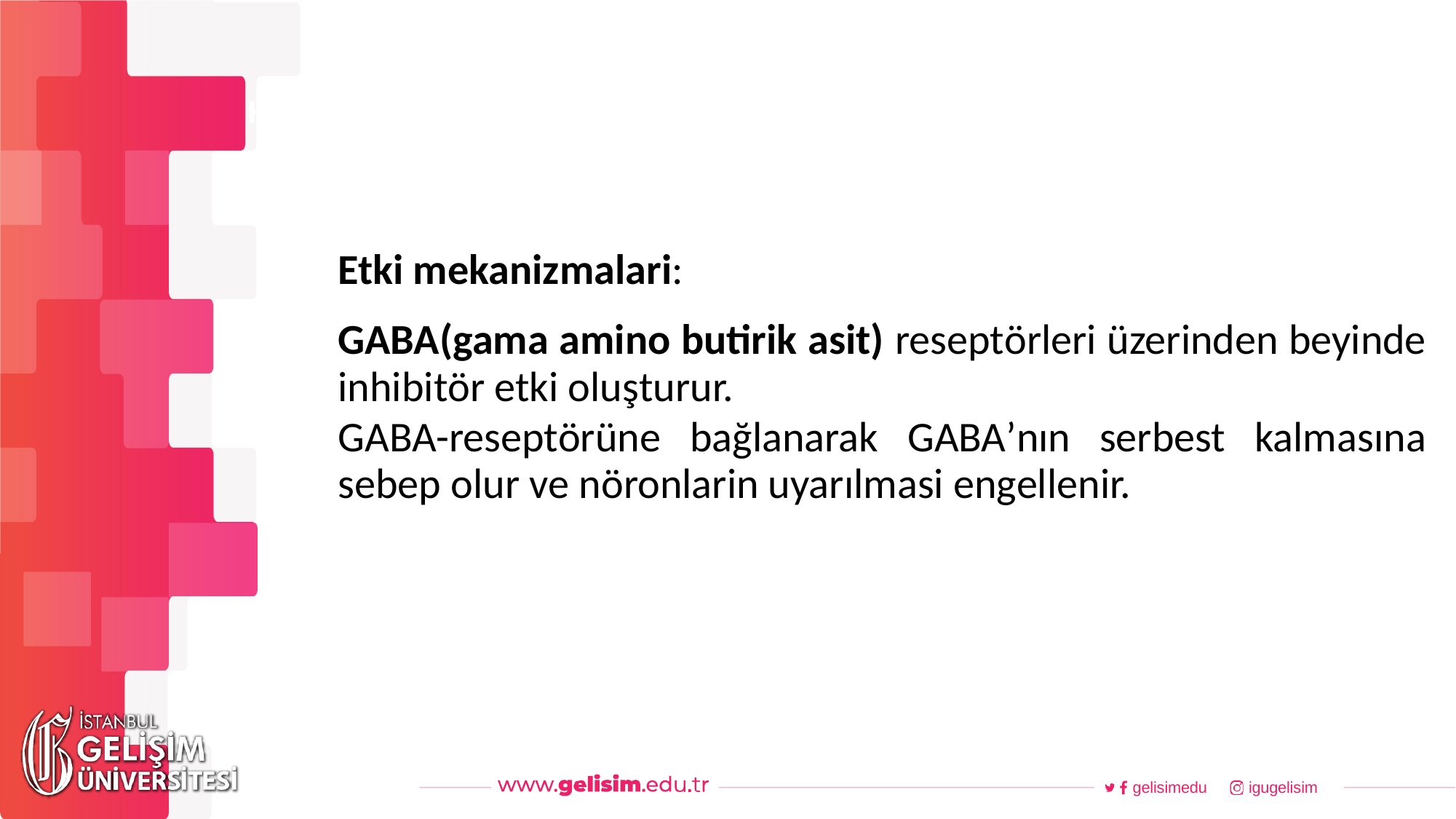

#
Haftalık Akış
Etki mekanizmalari:
GABA(gama amino butirik asit) reseptörleri üzerinden beyinde inhibitör etki oluşturur.
GABA-reseptörüne bağlanarak GABA’nın serbest kalmasına sebep olur ve nöronlarin uyarılmasi engellenir.

gelisimedu
igugelisim